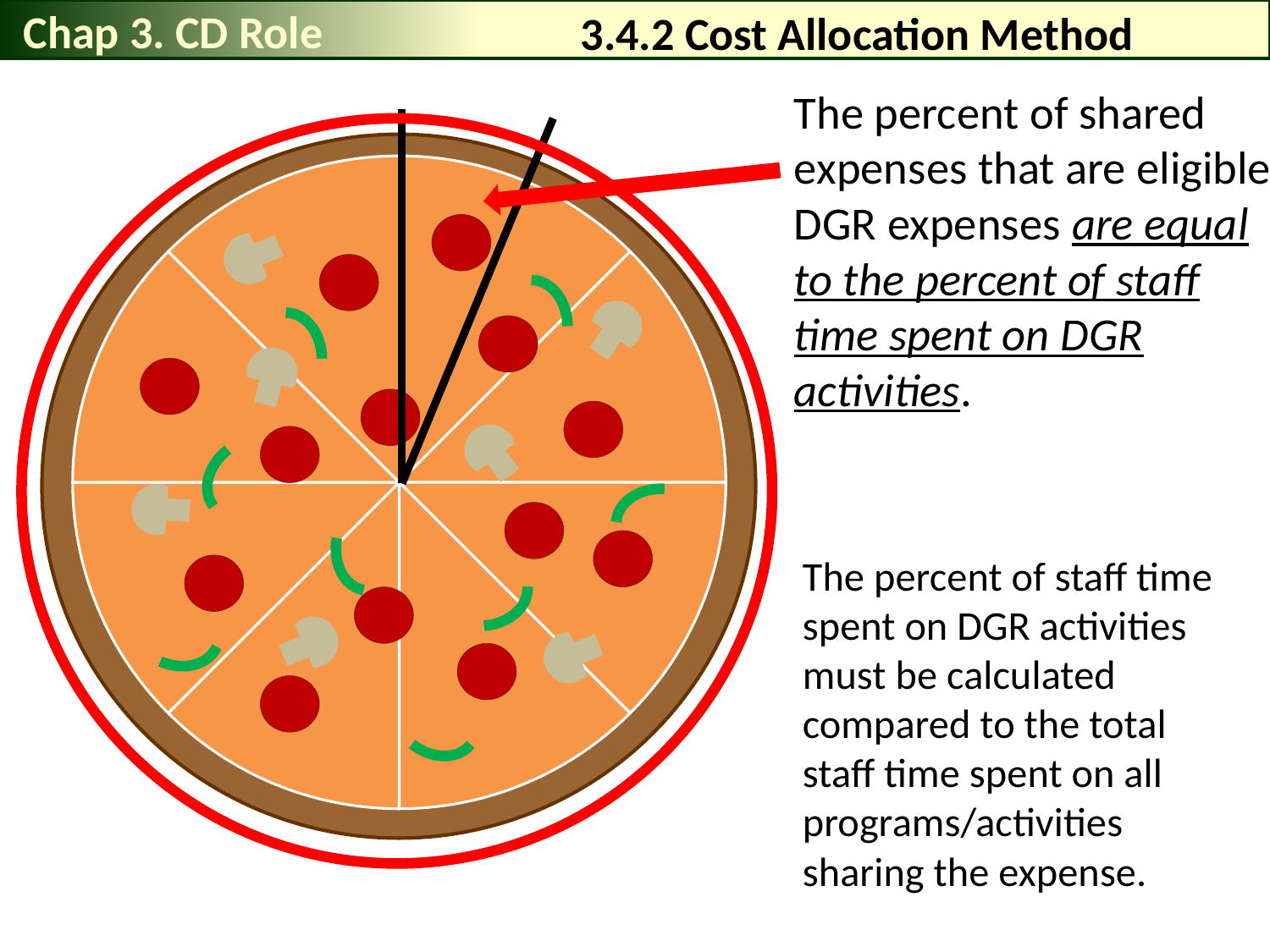

Chap 3. CD Role
# 3.4.2 Cost Allocation Method
The percent of shared expenses that are eligible DGR expenses are equal to the percent of staff time spent on DGR activities.

### Chart

| Category | pizza slices |
|---|---|
|  | 1.0 |
|  | 1.0 |
|  | 1.0 |
|  | 1.0 |
|  | 1.0 |
|  | 1.0 |
|  | 1.0 |
|  | 1.0 |

The percent of staff time spent on DGR activities must be calculated compared to the total staff time spent on all programs/activities sharing the expense.